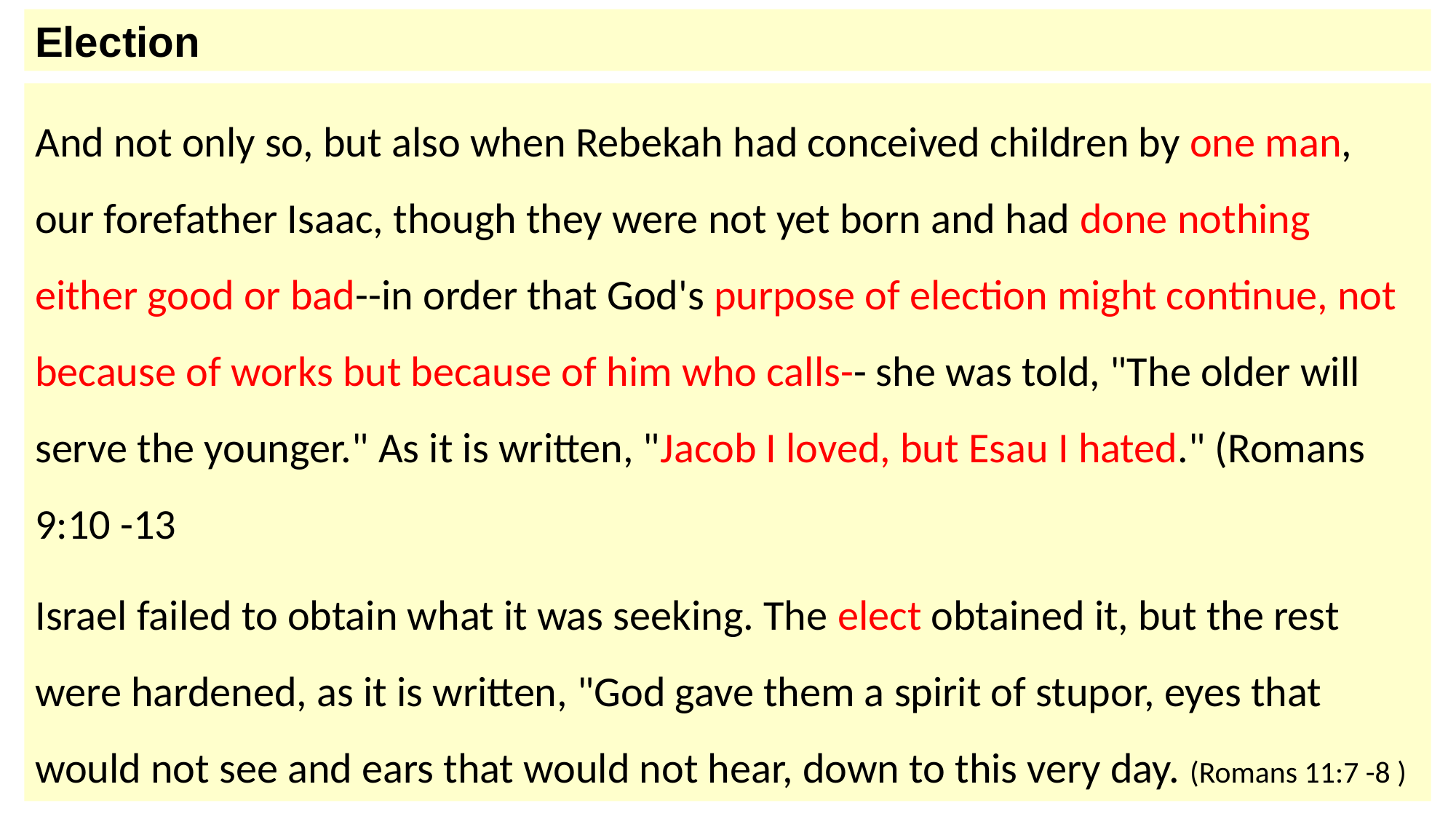

Election
And not only so, but also when Rebekah had conceived children by one man, our forefather Isaac, though they were not yet born and had done nothing either good or bad--in order that God's purpose of election might continue, not because of works but because of him who calls-- she was told, "The older will serve the younger." As it is written, "Jacob I loved, but Esau I hated." (Romans 9:10 -13
Israel failed to obtain what it was seeking. The elect obtained it, but the rest were hardened, as it is written, "God gave them a spirit of stupor, eyes that would not see and ears that would not hear, down to this very day. (Romans 11:7 -8 )